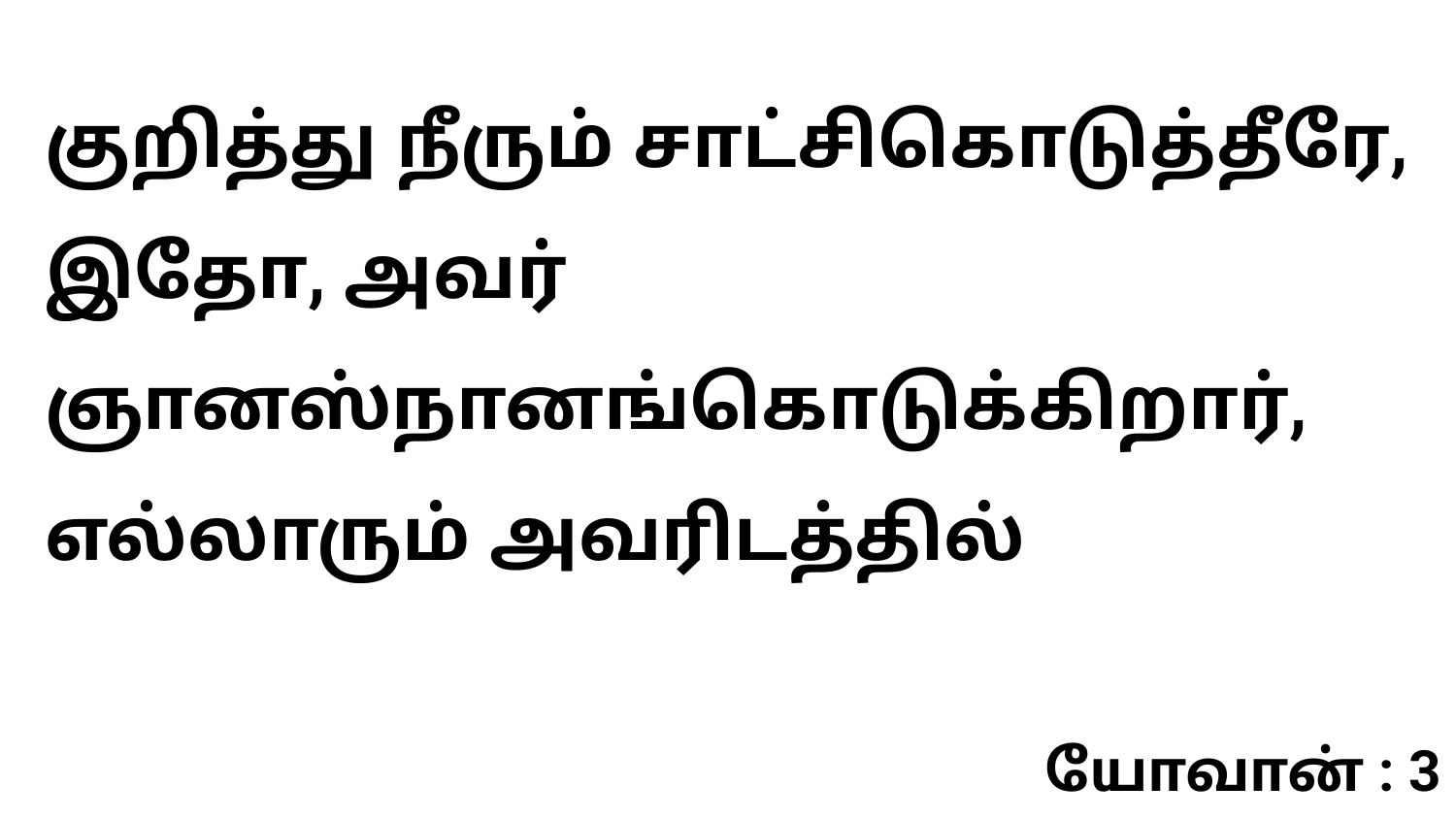

குறித்து நீரும் சாட்சிகொடுத்தீரே, இதோ, அவர் ஞானஸ்நானங்கொடுக்கிறார், எல்லாரும் அவரிடத்தில்
யோவான் : 3